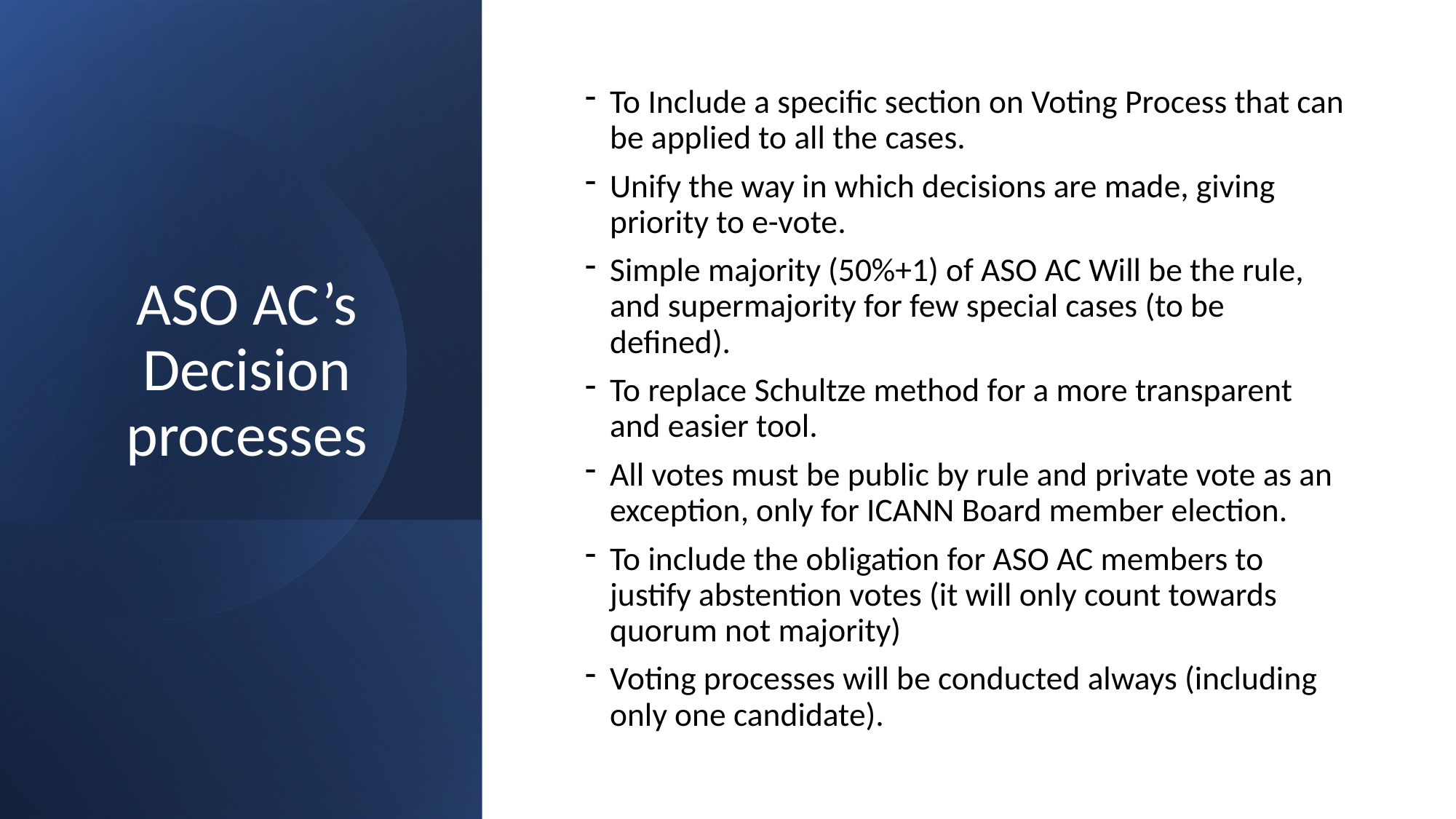

# ASO AC’s Decision processes
To Include a specific section on Voting Process that can be applied to all the cases.
Unify the way in which decisions are made, giving priority to e-vote.
Simple majority (50%+1) of ASO AC Will be the rule, and supermajority for few special cases (to be defined).
To replace Schultze method for a more transparent and easier tool.
All votes must be public by rule and private vote as an exception, only for ICANN Board member election.
To include the obligation for ASO AC members to justify abstention votes (it will only count towards quorum not majority)
Voting processes will be conducted always (including only one candidate).